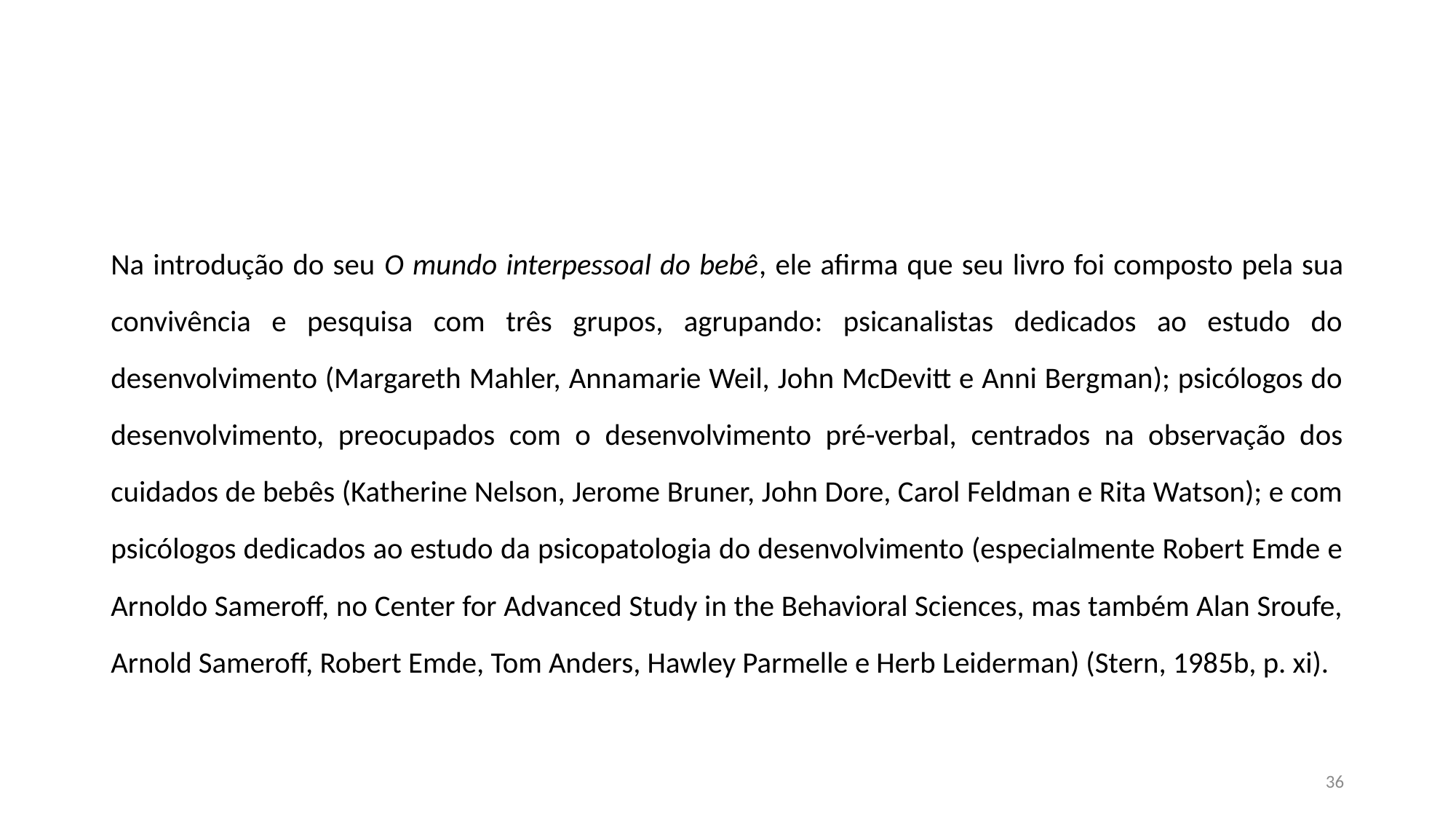

#
Na introdução do seu O mundo interpessoal do bebê, ele afirma que seu livro foi composto pela sua convivência e pesquisa com três grupos, agrupando: psicanalistas dedicados ao estudo do desenvolvimento (Margareth Mahler, Annamarie Weil, John McDevitt e Anni Bergman); psicólogos do desenvolvimento, preocupados com o desenvolvimento pré-verbal, centrados na observação dos cuidados de bebês (Katherine Nelson, Jerome Bruner, John Dore, Carol Feldman e Rita Watson); e com psicólogos dedicados ao estudo da psicopatologia do desenvolvimento (especialmente Robert Emde e Arnoldo Sameroff, no Center for Advanced Study in the Behavioral Sciences, mas também Alan Sroufe, Arnold Sameroff, Robert Emde, Tom Anders, Hawley Parmelle e Herb Leiderman) (Stern, 1985b, p. xi).

36